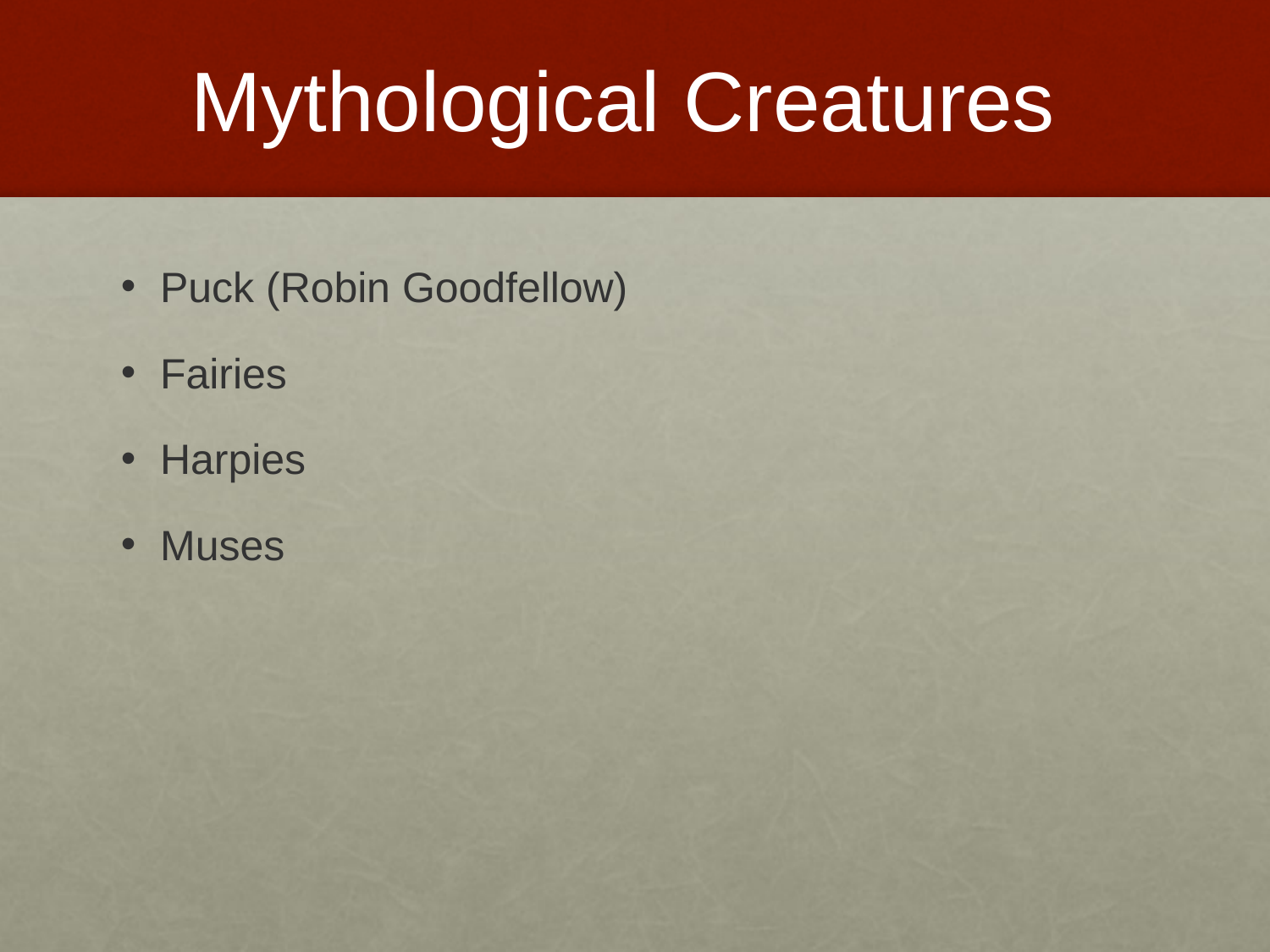

# Mythological Creatures
Puck (Robin Goodfellow)
Fairies
Harpies
Muses